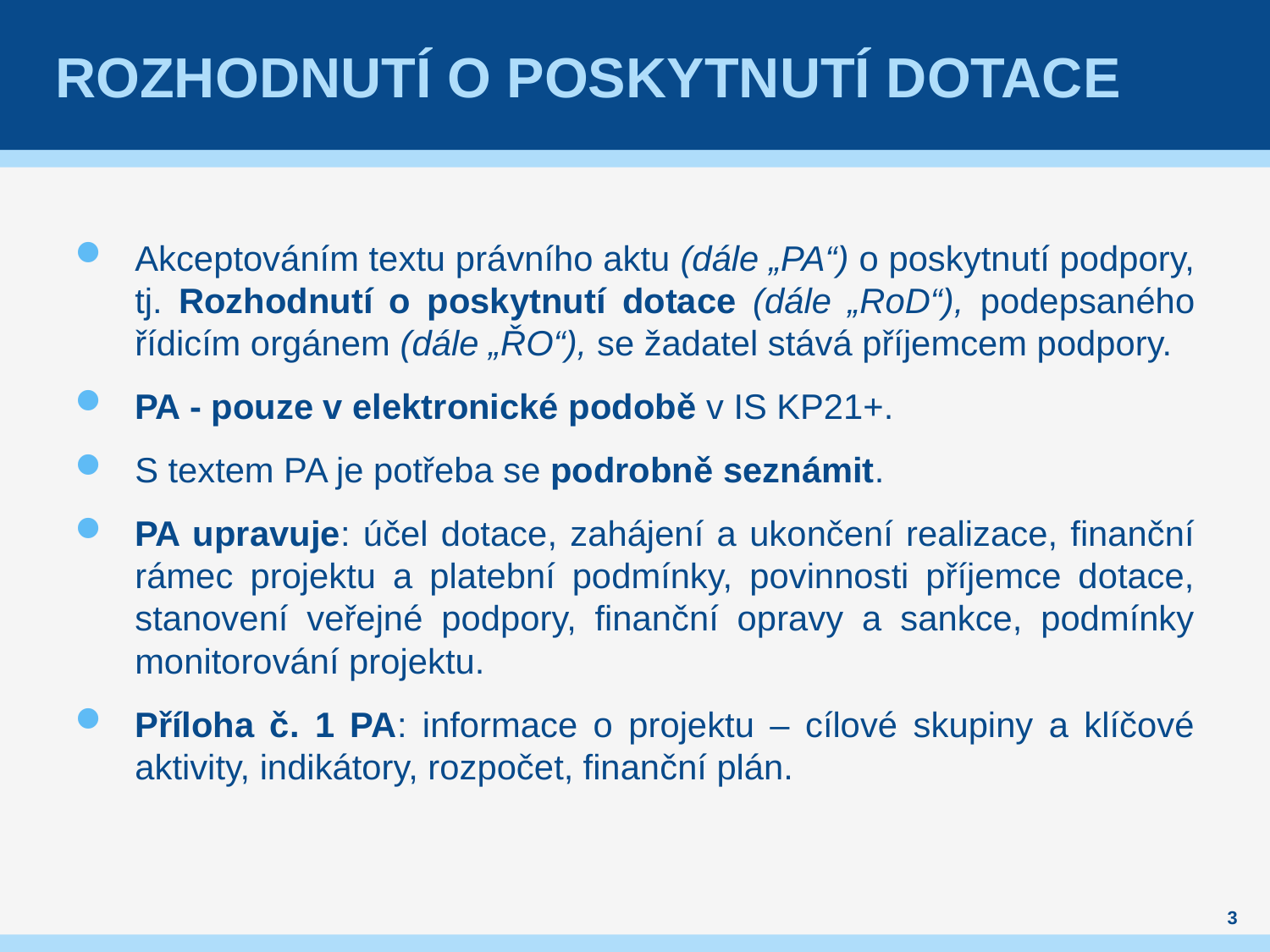

# Rozhodnutí o poskytnutí dotace
Akceptováním textu právního aktu (dále „PA“) o poskytnutí podpory, tj. Rozhodnutí o poskytnutí dotace (dále „RoD“), podepsaného řídicím orgánem (dále „ŘO“), se žadatel stává příjemcem podpory.
PA - pouze v elektronické podobě v IS KP21+.
S textem PA je potřeba se podrobně seznámit.
PA upravuje: účel dotace, zahájení a ukončení realizace, finanční rámec projektu a platební podmínky, povinnosti příjemce dotace, stanovení veřejné podpory, finanční opravy a sankce, podmínky monitorování projektu.
Příloha č. 1 PA: informace o projektu – cílové skupiny a klíčové aktivity, indikátory, rozpočet, finanční plán.
3